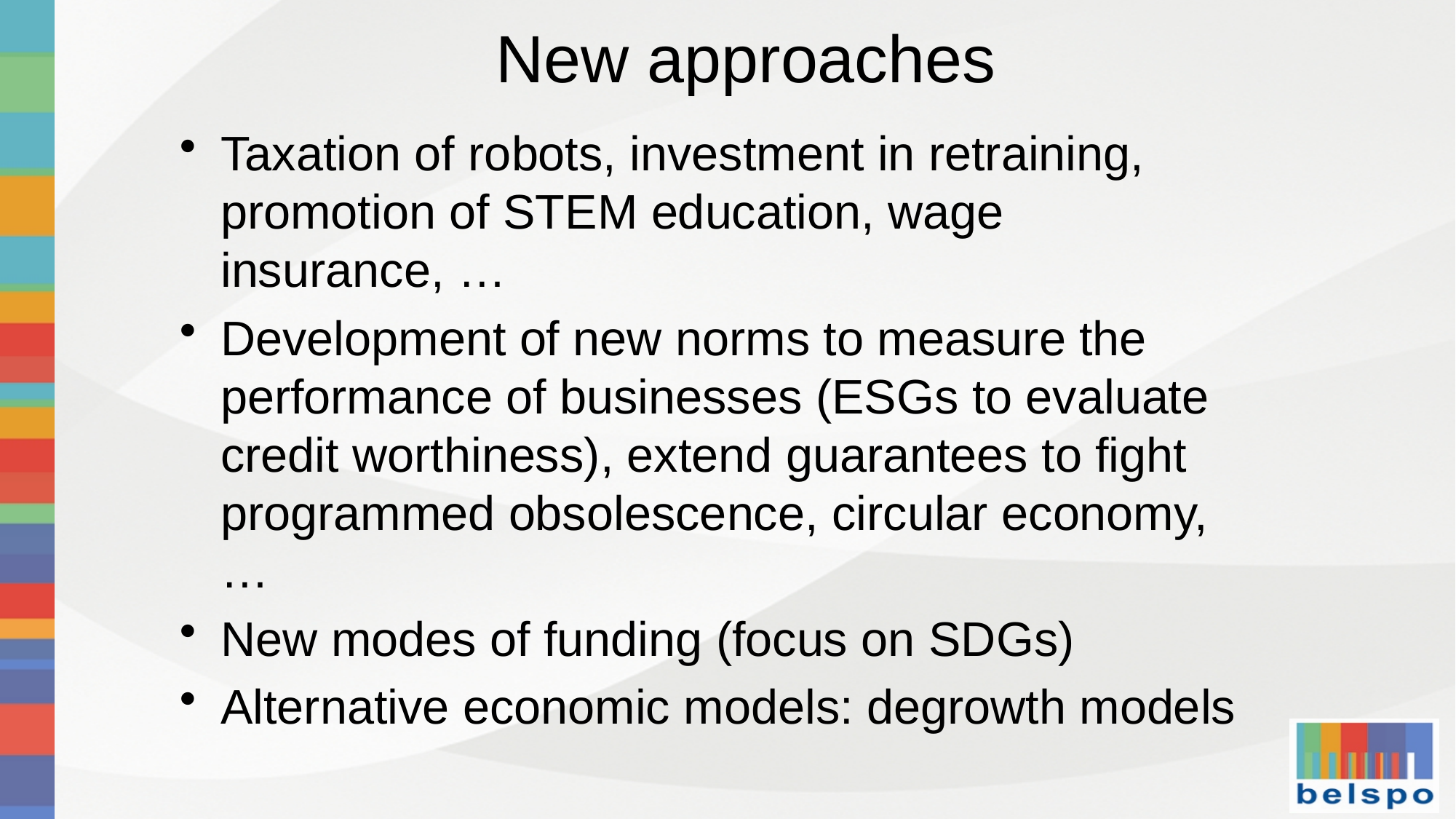

# New approaches
Taxation of robots, investment in retraining, promotion of STEM education, wage insurance, …
Development of new norms to measure the performance of businesses (ESGs to evaluate credit worthiness), extend guarantees to fight programmed obsolescence, circular economy, …
New modes of funding (focus on SDGs)
Alternative economic models: degrowth models